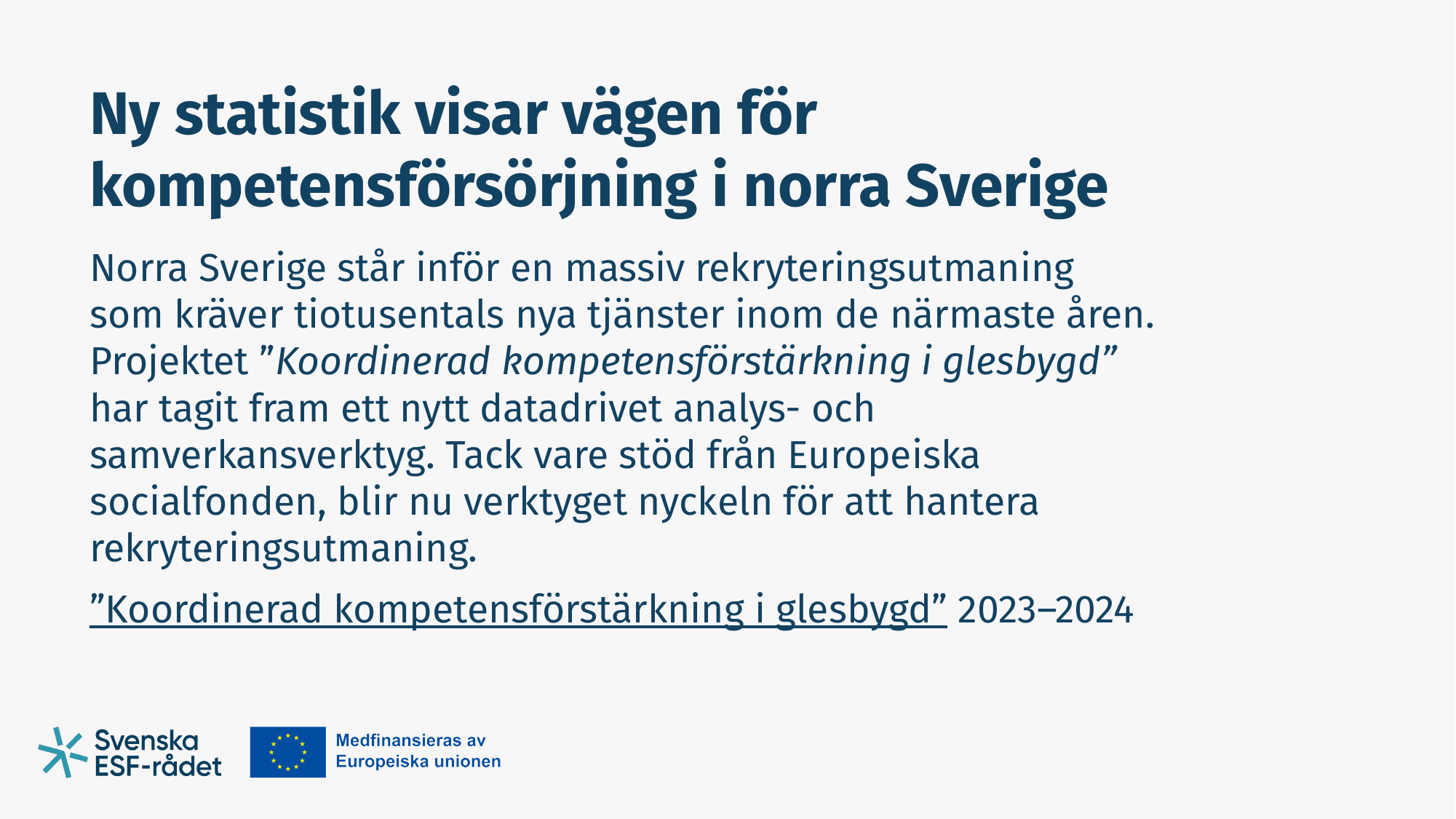

# Ny statistik visar vägen för kompetensförsörjning i norra Sverige
Norra Sverige står inför en massiv rekryteringsutmaning som kräver tiotusentals nya tjänster inom de närmaste åren. Projektet ”Koordinerad kompetensförstärkning i glesbygd” har tagit fram ett nytt datadrivet analys- och samverkansverktyg. Tack vare stöd från Europeiska socialfonden, blir nu verktyget nyckeln för att hantera rekryteringsutmaning.
”Koordinerad kompetensförstärkning i glesbygd” 2023–2024